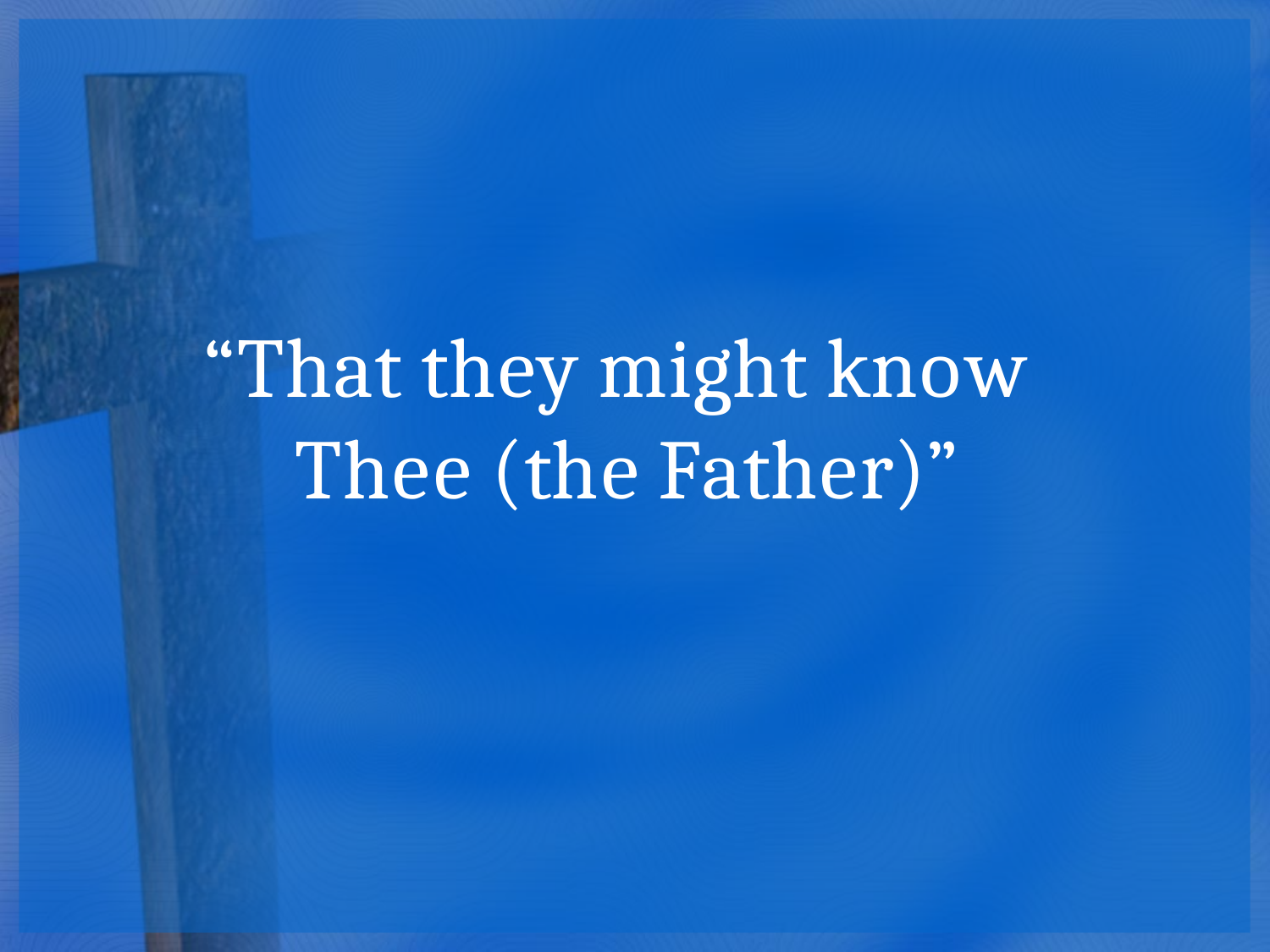

“That they might know
Thee (the Father)”